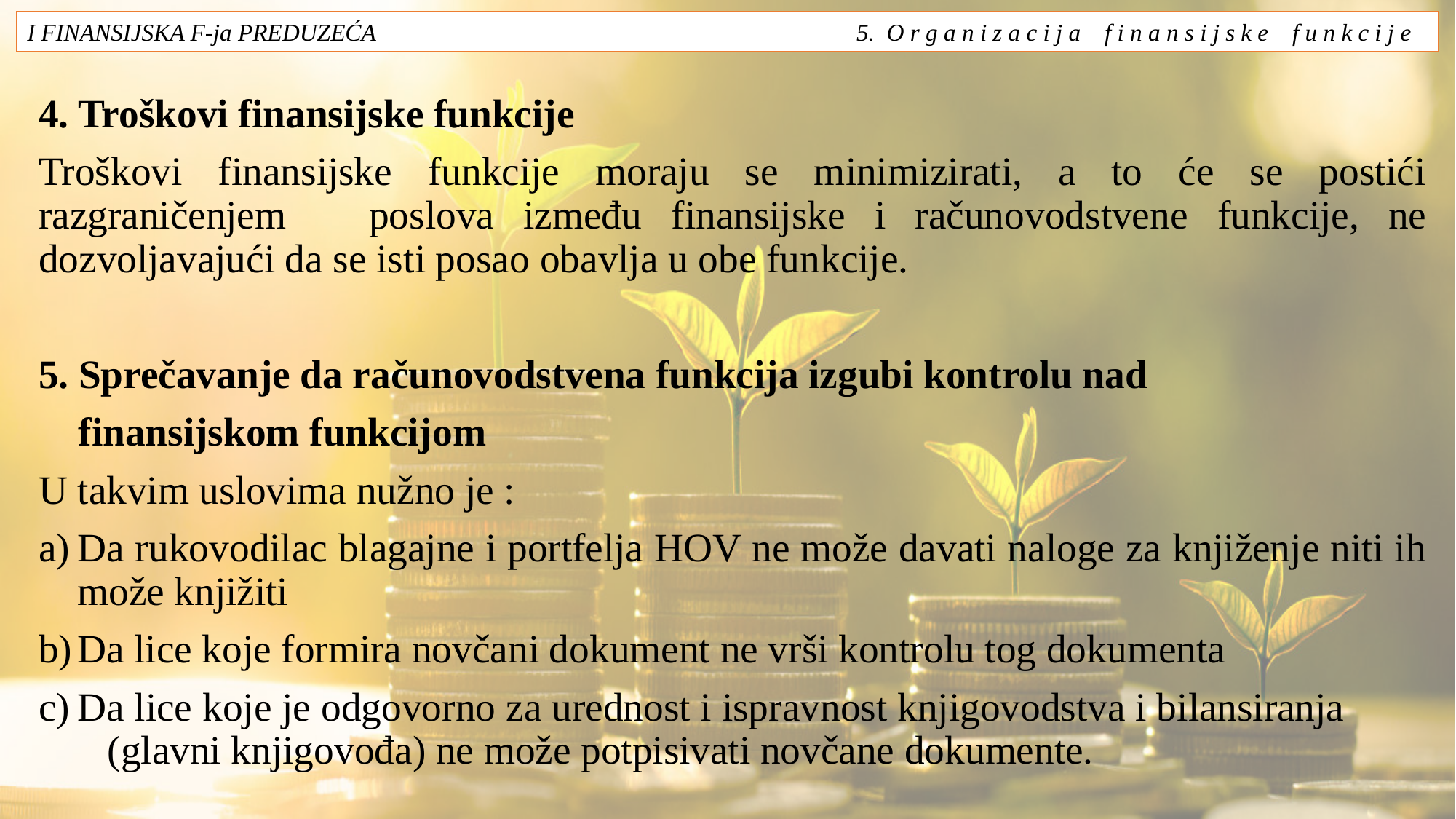

I FINANSIJSKA F-ja PREDUZEĆA                                                                                5.  O r g a n i z a c i j a    f i n a n s i j s k e    f u n k c i j e
4. Troškovi finansijske funkcije
Troškovi finansijske funkcije moraju se minimizirati, a to će se postići razgraničenjem 	poslova između finansijske i računovodstvene funkcije, ne dozvoljavajući da se isti posao obavlja u obe funkcije.

5. Sprečavanje da računovodstvena funkcija izgubi kontrolu nad
    finansijskom funkcijom
U takvim uslovima nužno je :
Da rukovodilac blagajne i portfelja HOV ne može davati naloge za knjiženje niti ih može knjižiti
Da lice koje formira novčani dokument ne vrši kontrolu tog dokumenta
Da lice koje je odgovorno za urednost i ispravnost knjigovodstva i bilansiranja            (glavni knjigovođa) ne može potpisivati novčane dokumente.